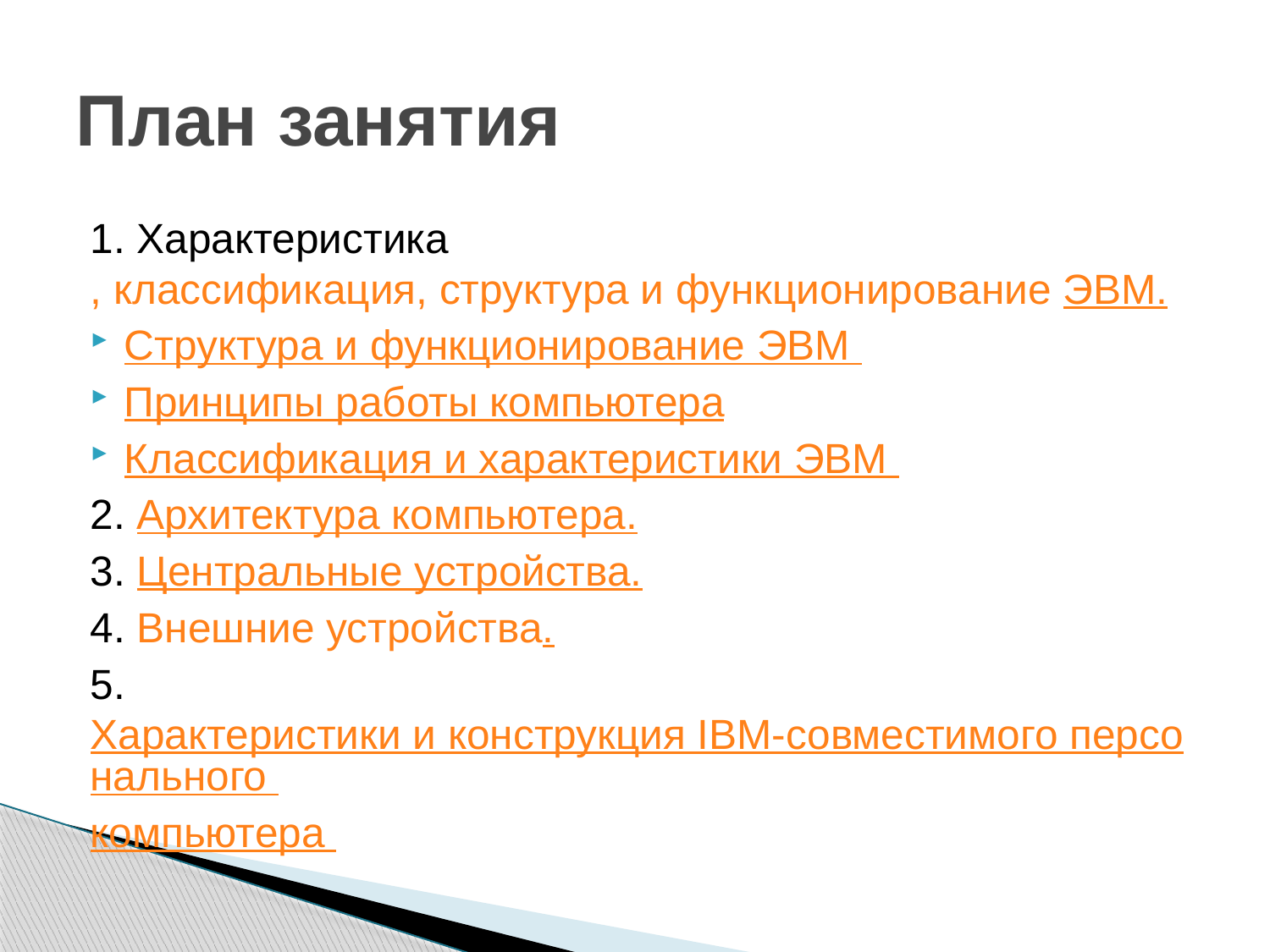

# План занятия
1. Характеристика, классификация, структура и функционирование ЭВМ.
Структура и функционирование ЭВМ
Принципы работы компьютера
Классификация и характеристики ЭВМ
2. Архитектура компьютера.
3. Центральные устройства.
4. Внешние устройства.
5. Характеристики и конструкция IBM-совместимого персонального
компьютера